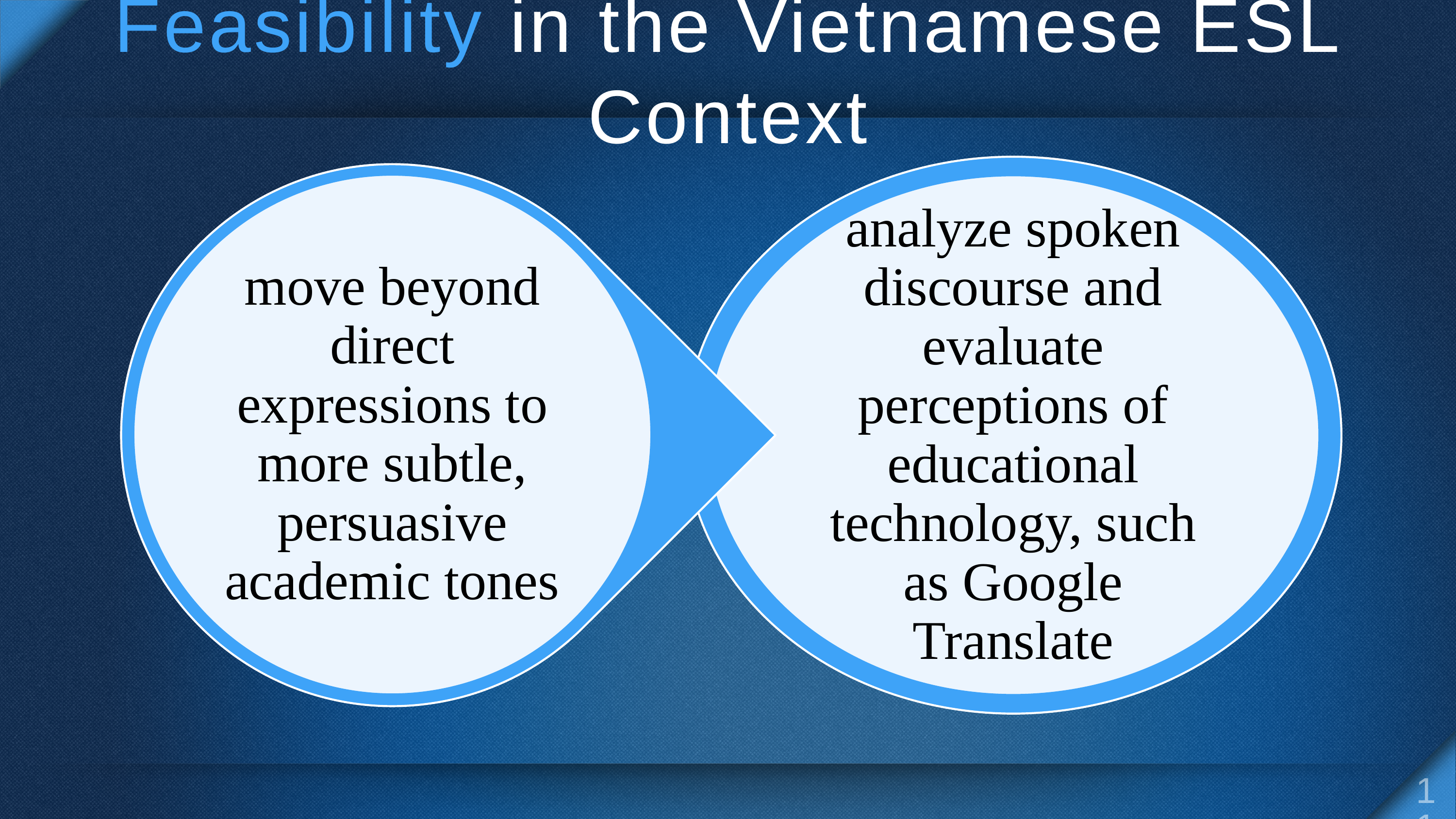

# Feasibility in the Vietnamese ESL Context
analyze spoken discourse and evaluate perceptions of educational technology, such as Google Translate
move beyond direct expressions to more subtle, persuasive academic tones
11